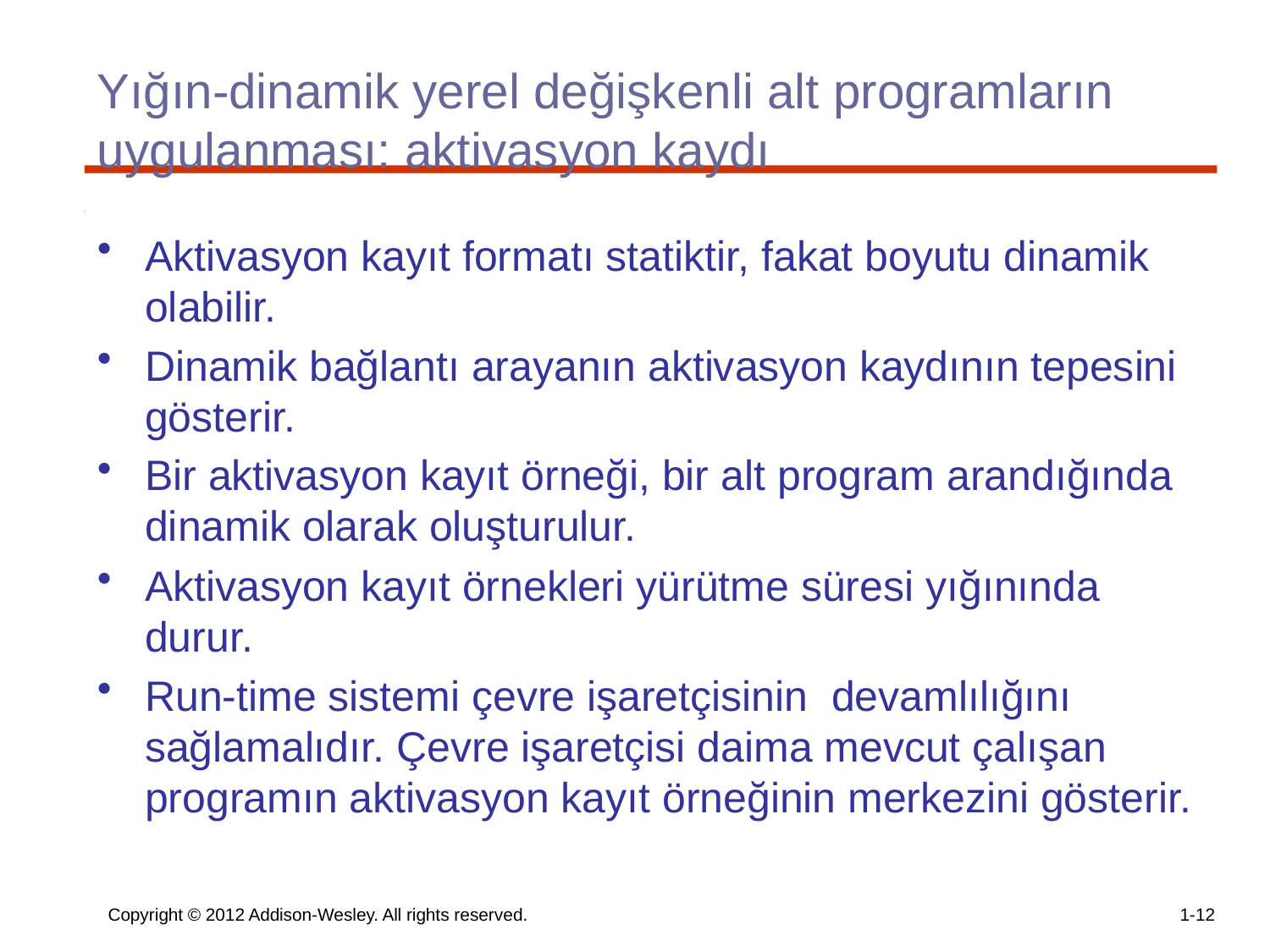

# Yığın-dinamik yerel değişkenli alt programların uygulanması: aktivasyon kaydı
Aktivasyon kayıt formatı statiktir, fakat boyutu dinamik olabilir.
Dinamik bağlantı arayanın aktivasyon kaydının tepesini gösterir.
Bir aktivasyon kayıt örneği, bir alt program arandığında dinamik olarak oluşturulur.
Aktivasyon kayıt örnekleri yürütme süresi yığınında durur.
Run-time sistemi çevre işaretçisinin  devamlılığını sağlamalıdır. Çevre işaretçisi daima mevcut çalışan programın aktivasyon kayıt örneğinin merkezini gösterir.

Copyright © 2012 Addison-Wesley. All rights reserved.
1-12